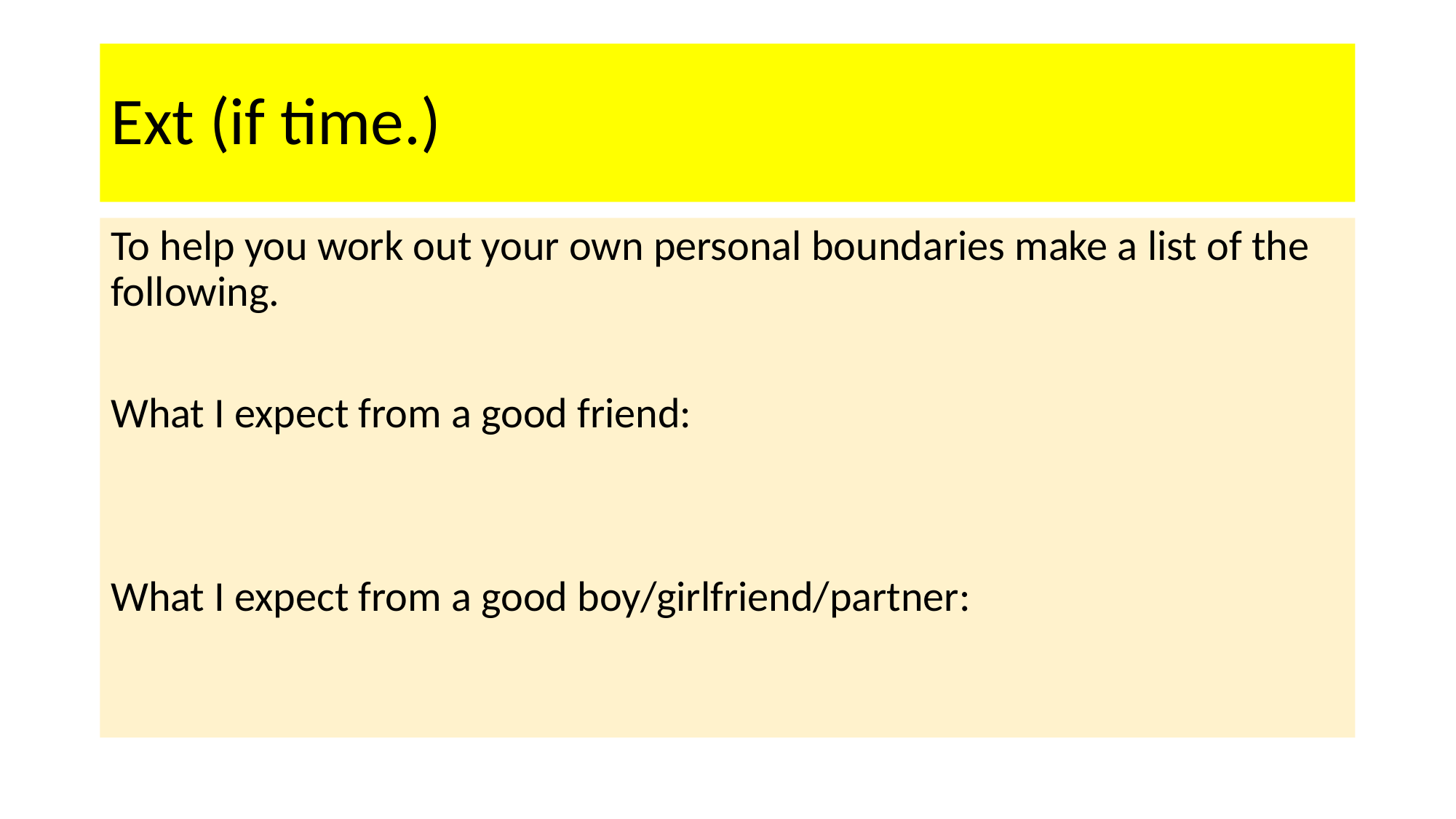

# Ext (if time.)
To help you work out your own personal boundaries make a list of the following.

What I expect from a good friend:

What I expect from a good boy/girlfriend/partner: